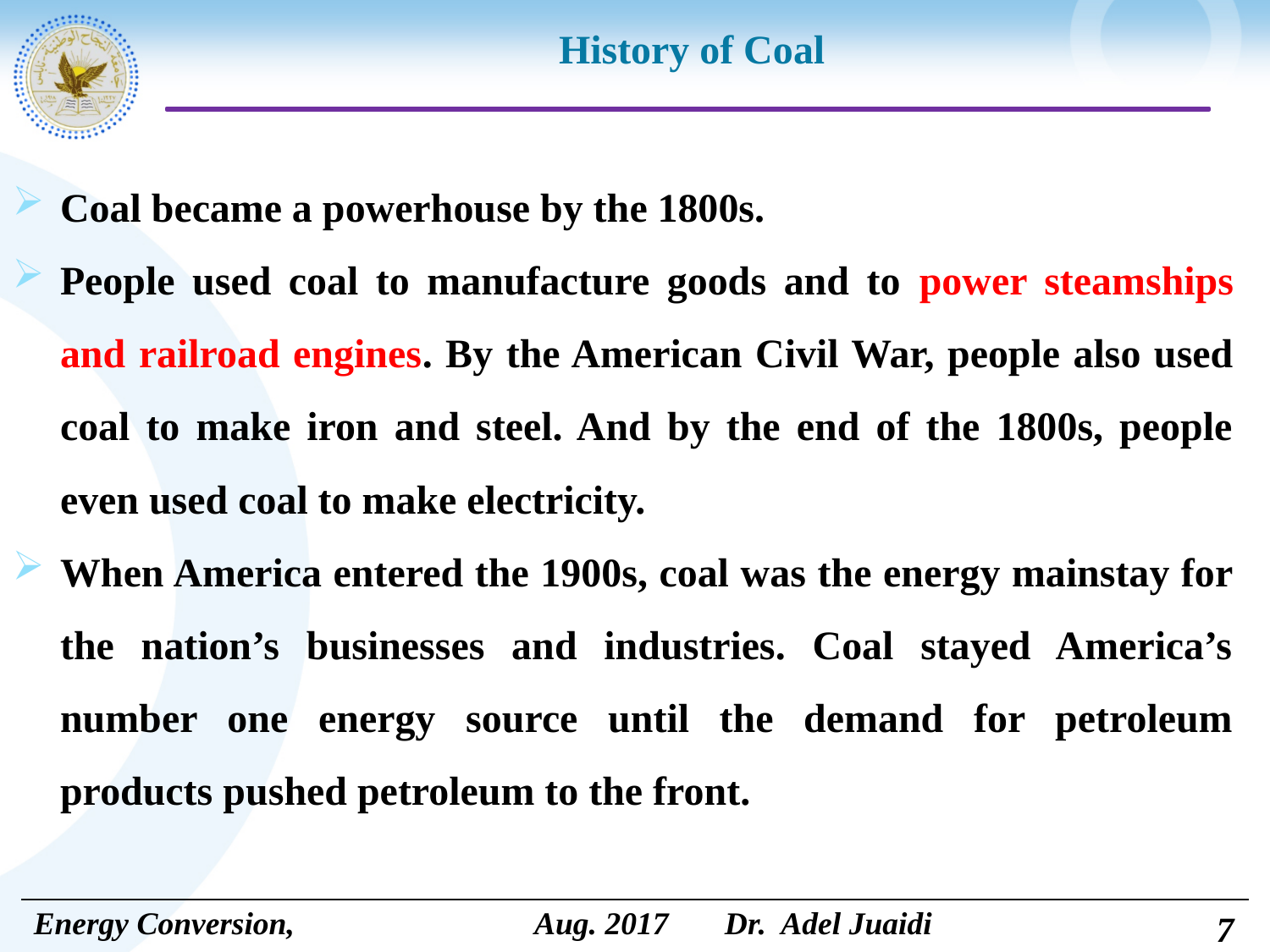

# History of Coal
Coal became a powerhouse by the 1800s.
People used coal to manufacture goods and to power steamships and railroad engines. By the American Civil War, people also used coal to make iron and steel. And by the end of the 1800s, people even used coal to make electricity.
When America entered the 1900s, coal was the energy mainstay for the nation’s businesses and industries. Coal stayed America’s number one energy source until the demand for petroleum products pushed petroleum to the front.
7